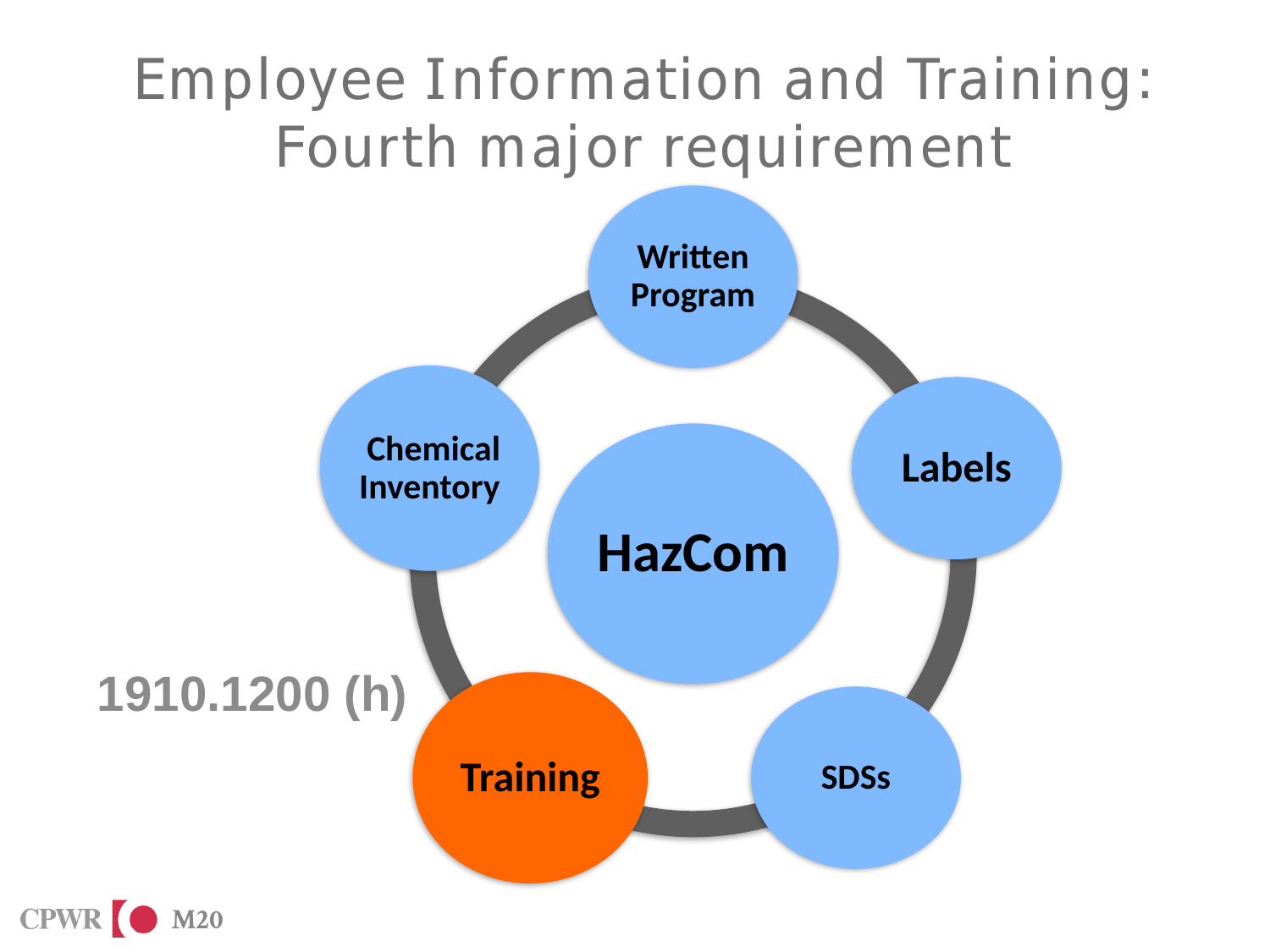

# Employee Information and Training: Fourth major requirement
HazCom
Written Program
Labels
SDSs
Training
 Chemical Inventory
1910.1200 (h)
M20